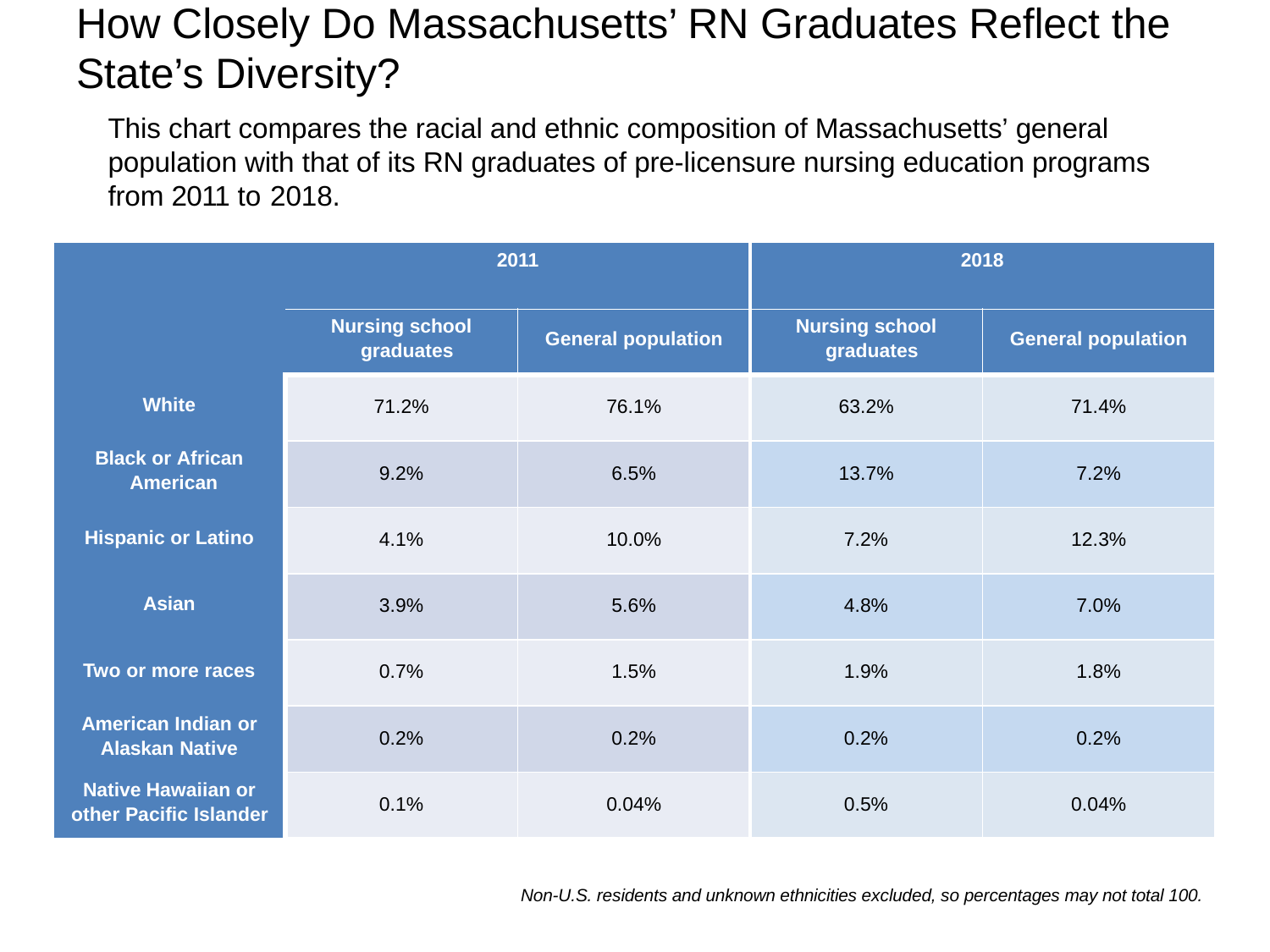

# How Closely Do Massachusetts’ RN Graduates Reflect the  State’s Diversity?
This chart compares the racial and ethnic composition of Massachusetts’ general  population with that of its RN graduates of pre-licensure nursing education programs  from 2011 to 2018.
|  | 2011 |  | 2018 |  |
| --- | --- | --- | --- | --- |
|  | Nursing school graduates | General population | Nursing school graduates | General population |
| White | 71.2% | 76.1% | 63.2% | 71.4% |
| Black or African American | 9.2% | 6.5% | 13.7% | 7.2% |
| Hispanic or Latino | 4.1% | 10.0% | 7.2% | 12.3% |
| Asian | 3.9% | 5.6% | 4.8% | 7.0% |
| Two or more races | 0.7% | 1.5% | 1.9% | 1.8% |
| American Indian or Alaskan Native | 0.2% | 0.2% | 0.2% | 0.2% |
| Native Hawaiian or other Pacific Islander | 0.1% | 0.04% | 0.5% | 0.04% |
Non-U.S. residents and unknown ethnicities excluded, so percentages may not total 100.